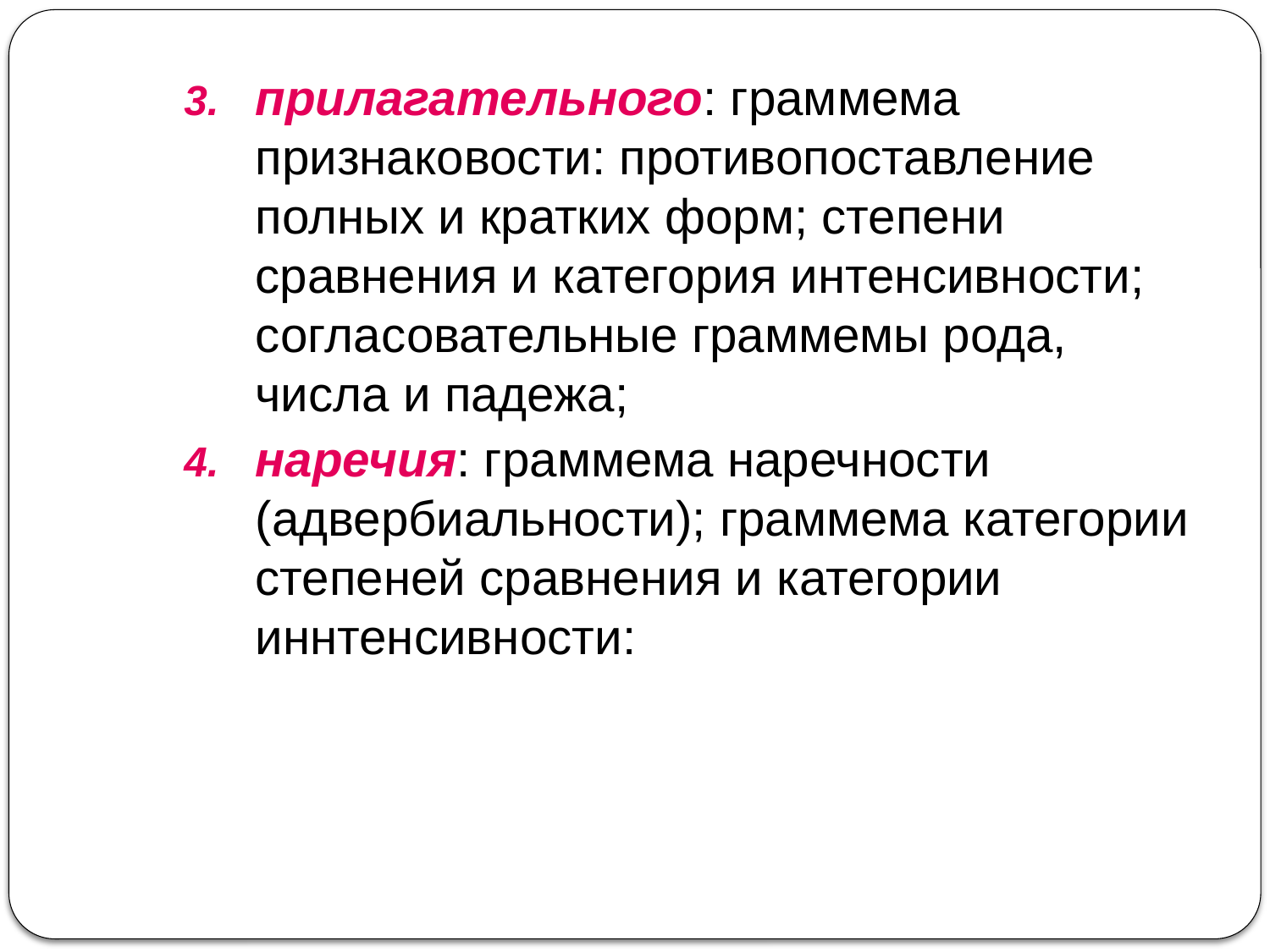

прилагательного: граммема признаковости: противопоставление полных и кратких форм; степени сравнения и категория интенсивности; согласовательные граммемы рода, числа и падежа;
наречия: граммема наречности (адвербиальности); граммема категории степеней сравнения и категории иннтенсивности: